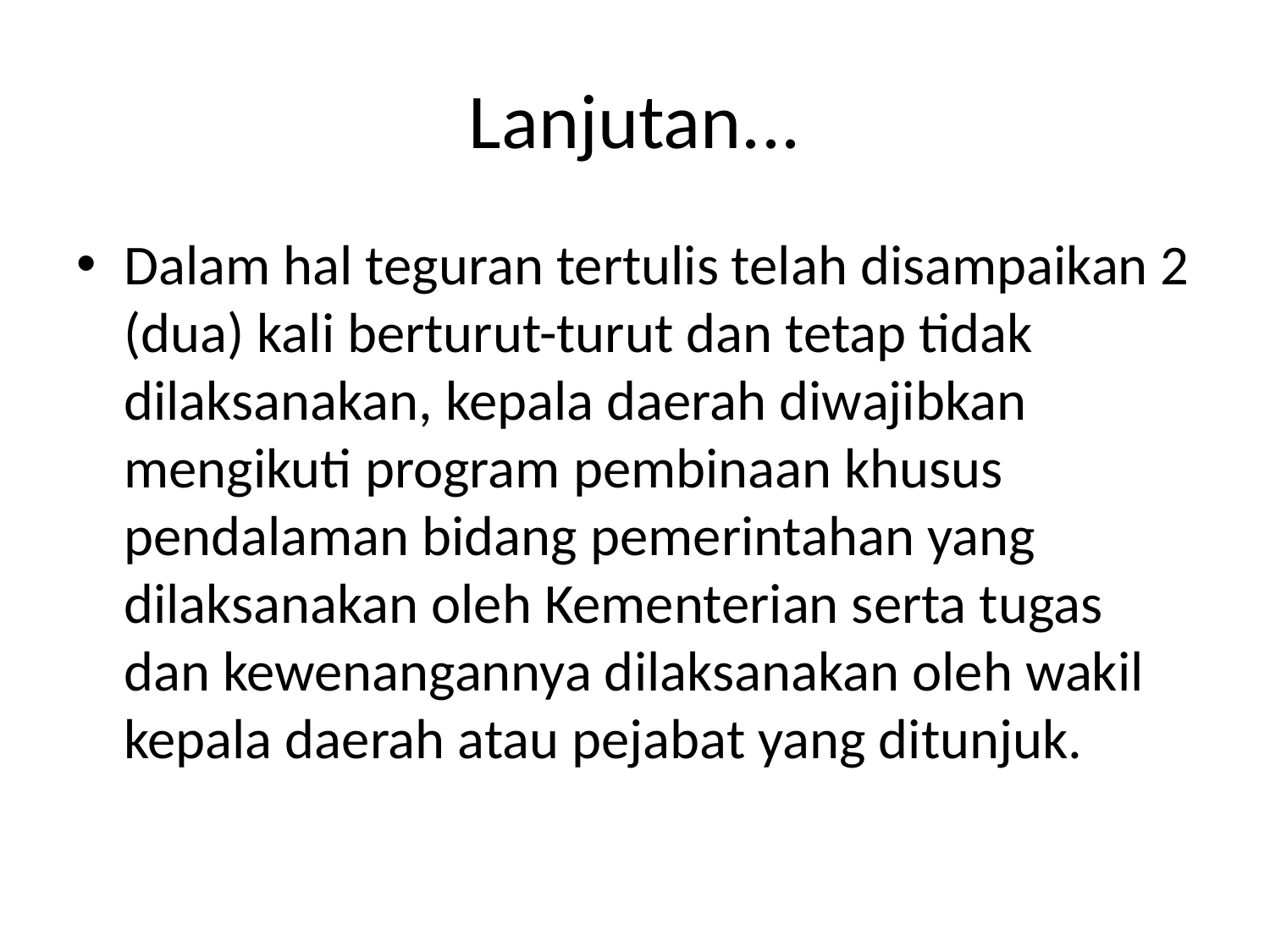

# Lanjutan...
Dalam hal teguran tertulis telah disampaikan 2 (dua) kali berturut-turut dan tetap tidak dilaksanakan, kepala daerah diwajibkan mengikuti program pembinaan khusus pendalaman bidang pemerintahan yang dilaksanakan oleh Kementerian serta tugas dan kewenangannya dilaksanakan oleh wakil kepala daerah atau pejabat yang ditunjuk.